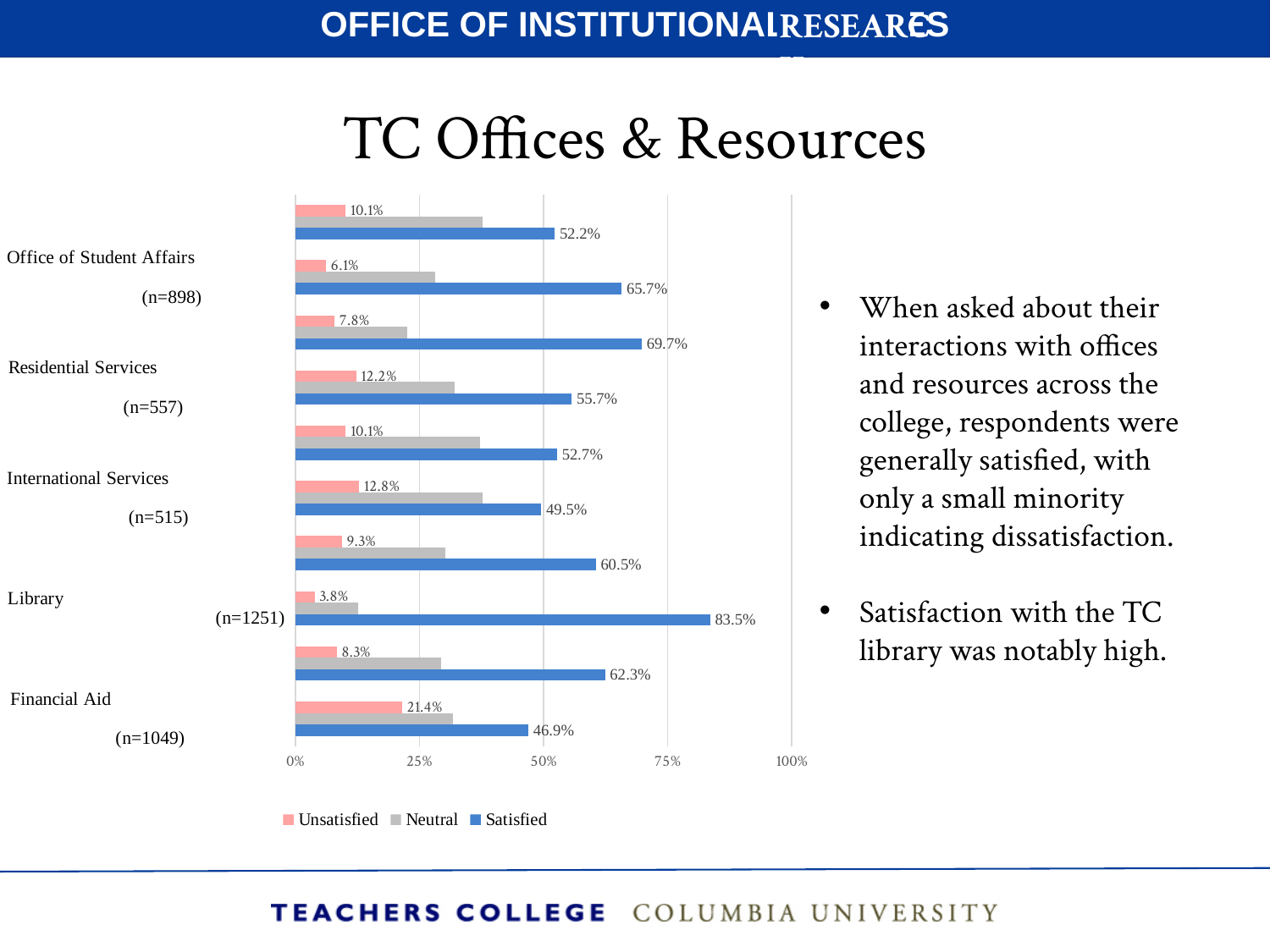

# TC Offices & Resources

### Chart

| Category | Satisfied | Neutral | Unsatisfied |
|---|---|---|---|
| Financial Aid                                                                                   (n=1049) | 0.4690181124880839 | 0.31649189704480457 | 0.21448999046711154 |
| Registrar                                                                                   (n=1134) | 0.6234567901234568 | 0.29365079365079366 | 0.08289241622574955 |
| Library                                                                                   (n=1251) | 0.8353317346123101 | 0.12629896083133493 | 0.03836930455635491 |
| Bursar                                                                                   (n=1124) | 0.604982206405694 | 0.3016014234875445 | 0.09341637010676157 |
| International Services                                                                                   (n=515) | 0.49514563106796117 | 0.3766990291262136 | 0.12815533980582525 |
| Career Education and Professional                                            Development (n=742) | 0.5269541778975741 | 0.3719676549865229 | 0.10107816711590296 |
| Residential Services                                                                                   (n=557) | 0.5565529622980251 | 0.3213644524236984 | 0.12208258527827648 |
| Facilities                                                                                  (n=985) | 0.6974619289340102 | 0.22436548223350253 | 0.07817258883248732 |
| Office of Student Affairs                                                                                   (n=898) | 0.6570155902004454 | 0.2817371937639198 | 0.061247216035634745 |
| The Graduate Writing Center                                          (n=557) | 0.5224416517055656 | 0.3770197486535009 | 0.10053859964093358 |
When asked about their interactions with offices and resources across the college, respondents were generally satisfied, with only a small minority indicating dissatisfaction.
Satisfaction with the TC library was notably high.